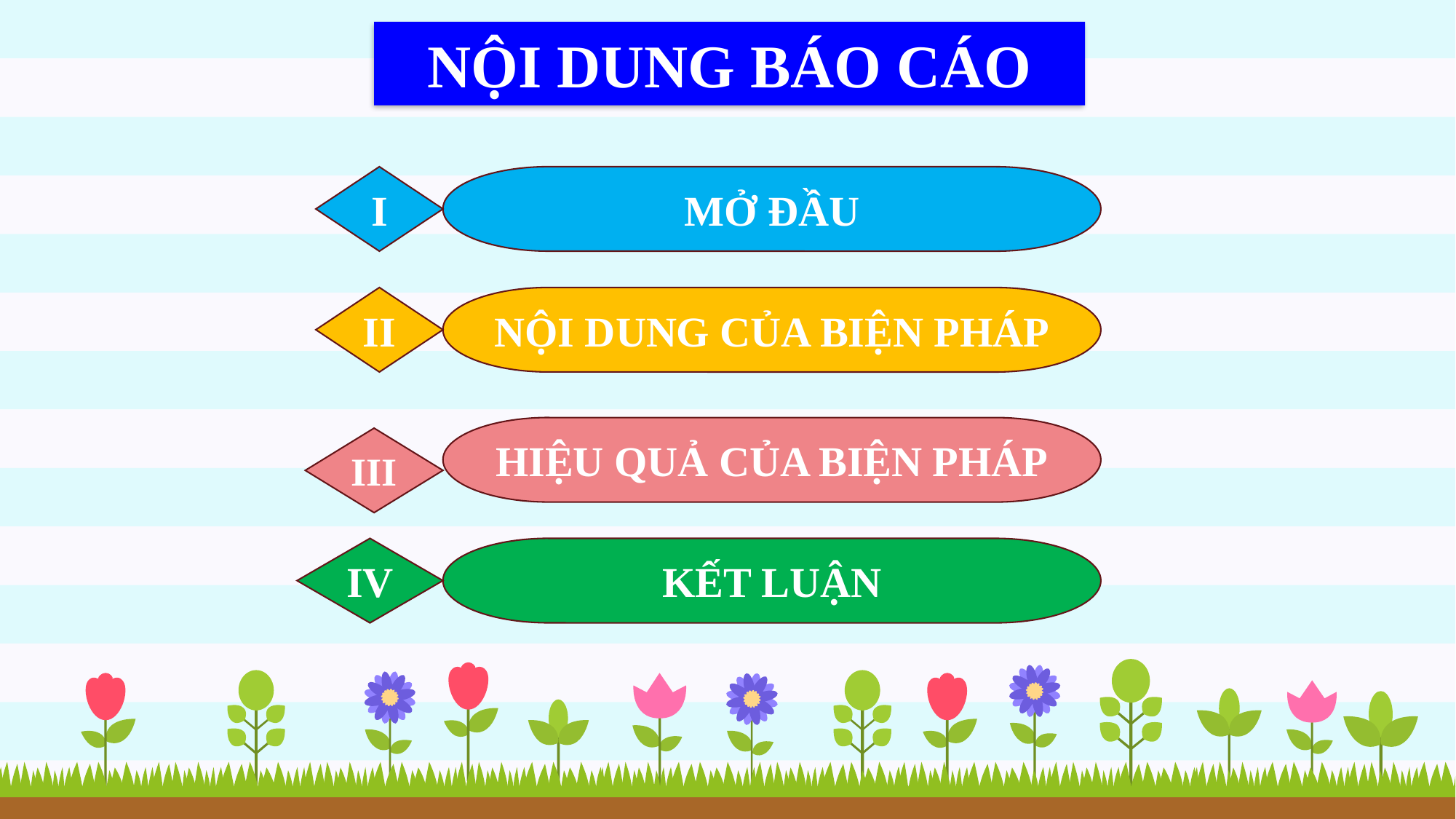

NỘI DUNG BÁO CÁO
I
MỞ ĐẦU
II
NỘI DUNG CỦA BIỆN PHÁP
HIỆU QUẢ CỦA BIỆN PHÁP
III
IV
KẾT LUẬN